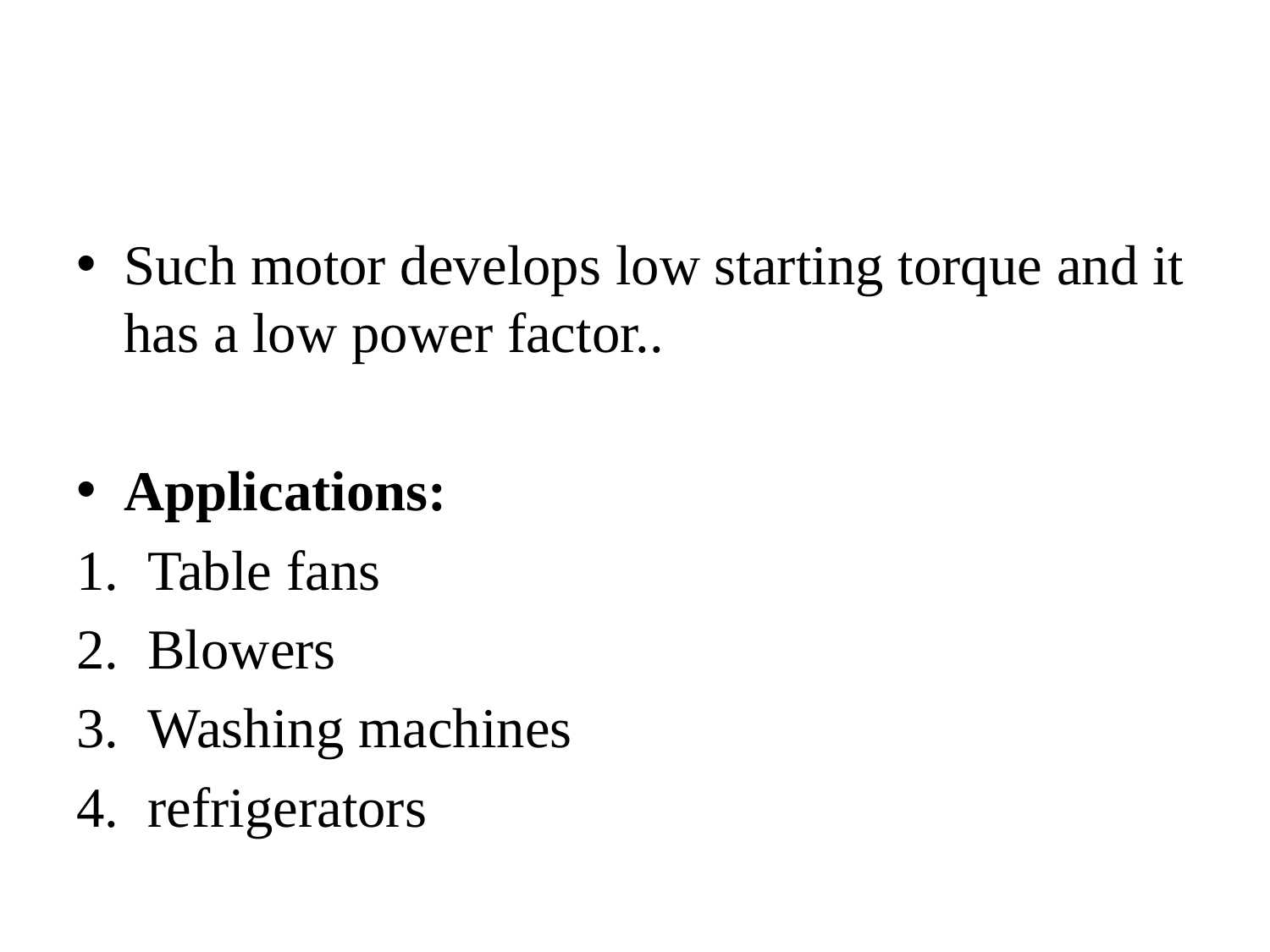

#
Such motor develops low starting torque and it has a low power factor..

Applications:
Table fans
Blowers
Washing machines
refrigerators